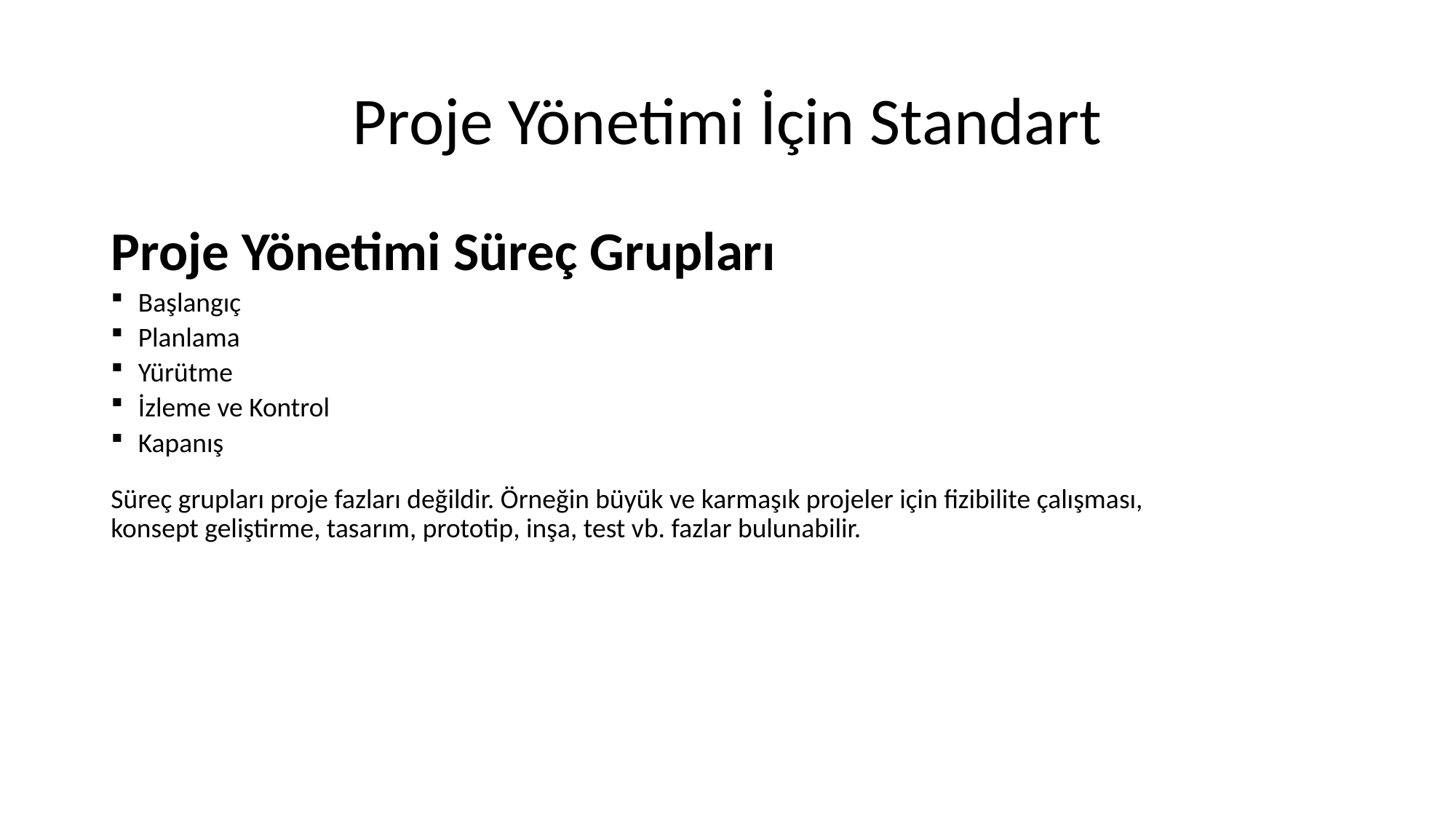

# Proje Yönetimi İçin Standart
Proje Yönetimi Süreç Grupları
Başlangıç
Planlama
Yürütme
İzleme ve Kontrol
Kapanış
Süreç grupları proje fazları değildir. Örneğin büyük ve karmaşık projeler için fizibilite çalışması, konsept geliştirme, tasarım, prototip, inşa, test vb. fazlar bulunabilir.